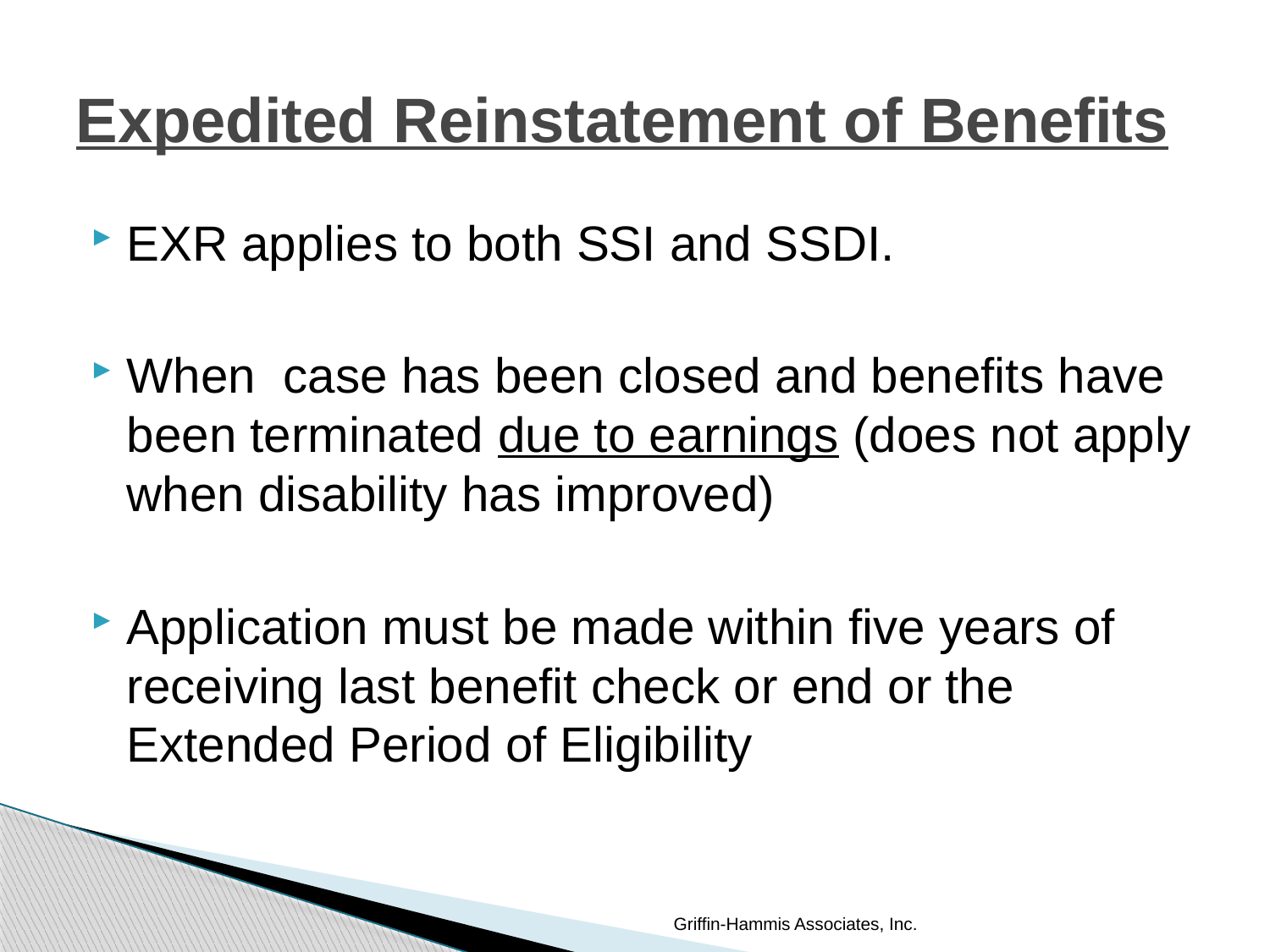

# Expedited Reinstatement of Benefits
EXR applies to both SSI and SSDI.

When  case has been closed and benefits have been terminated due to earnings (does not apply when disability has improved)

Application must be made within five years of receiving last benefit check or end or the Extended Period of Eligibility
Griffin-Hammis Associates, Inc.